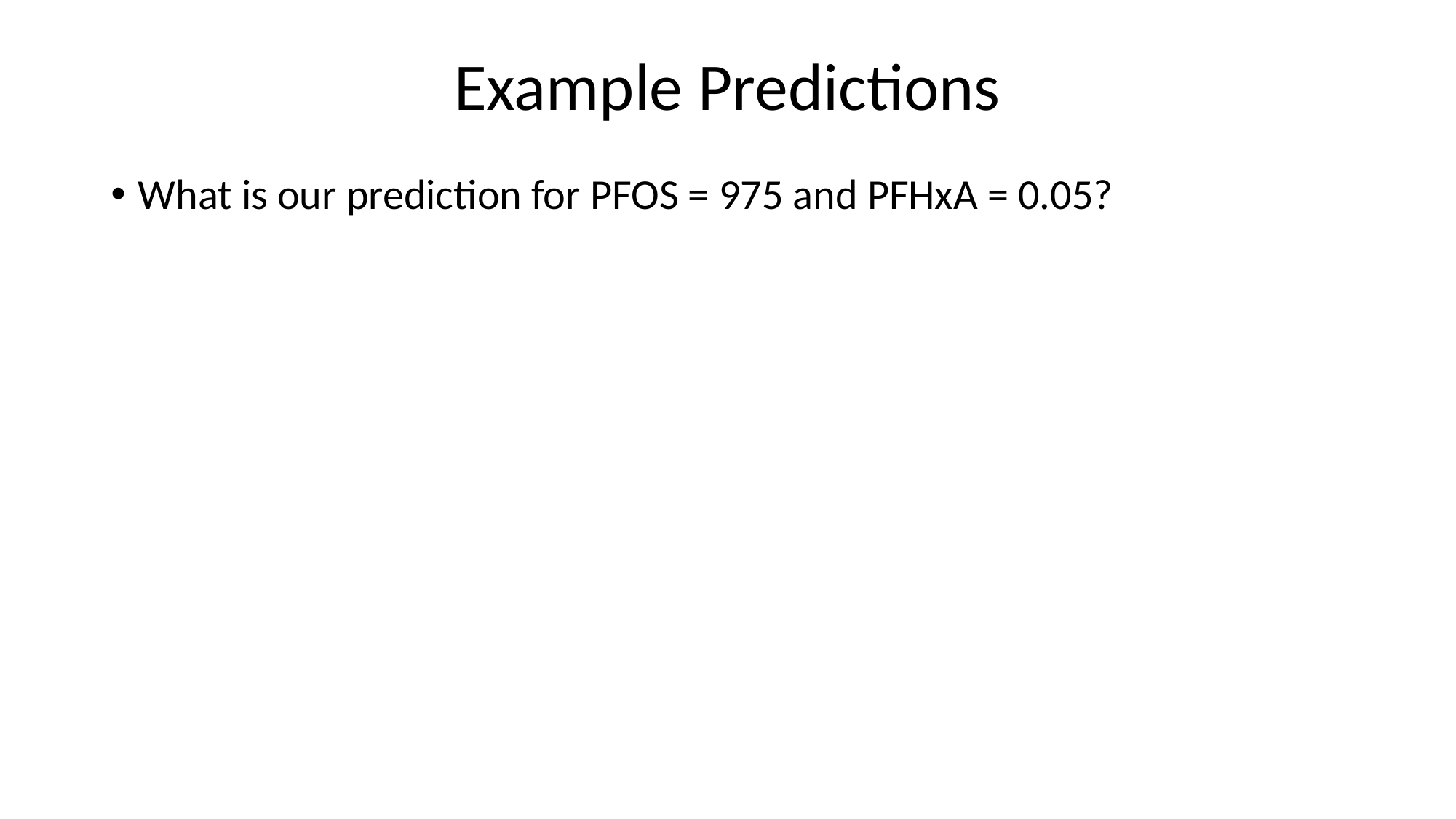

# Example Predictions
What is our prediction for PFOS = 975 and PFHxA = 0.05?